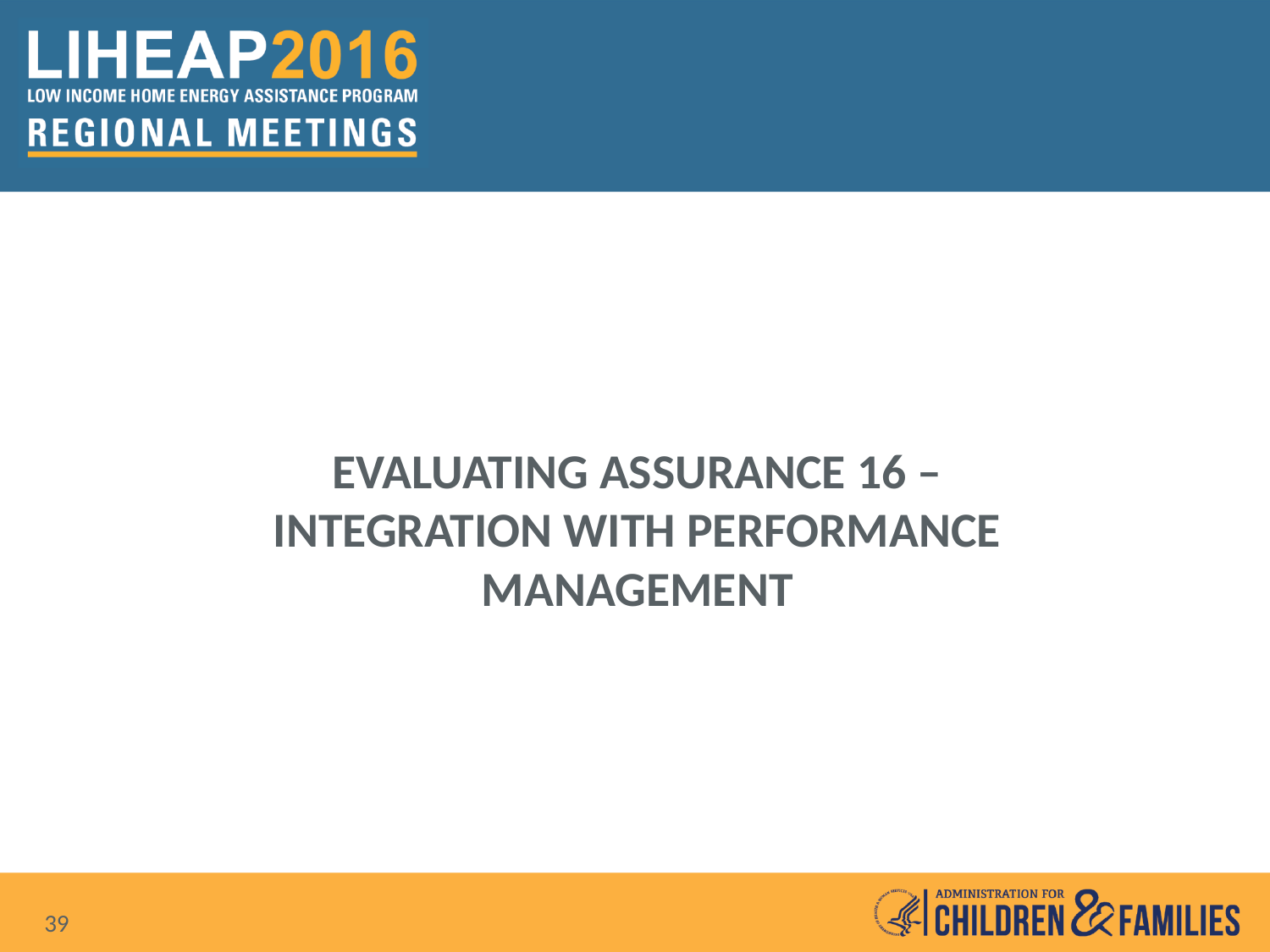

# Evaluating assurance 16 – Integration with performance management
39